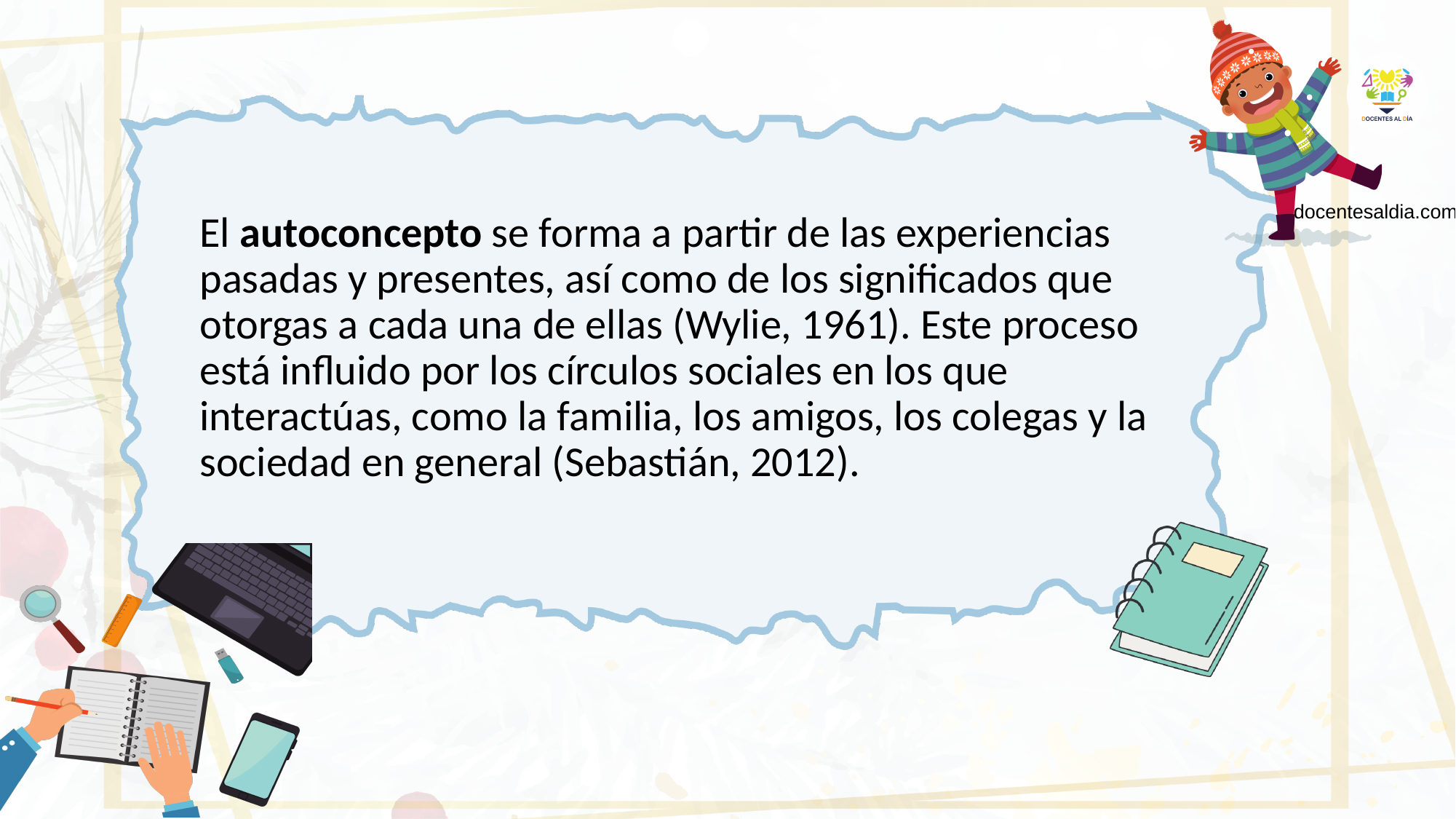

docentesaldia.com
El autoconcepto se forma a partir de las experiencias pasadas y presentes, así como de los significados que otorgas a cada una de ellas (Wylie, 1961). Este proceso está influido por los círculos sociales en los que interactúas, como la familia, los amigos, los colegas y la sociedad en general (Sebastián, 2012).